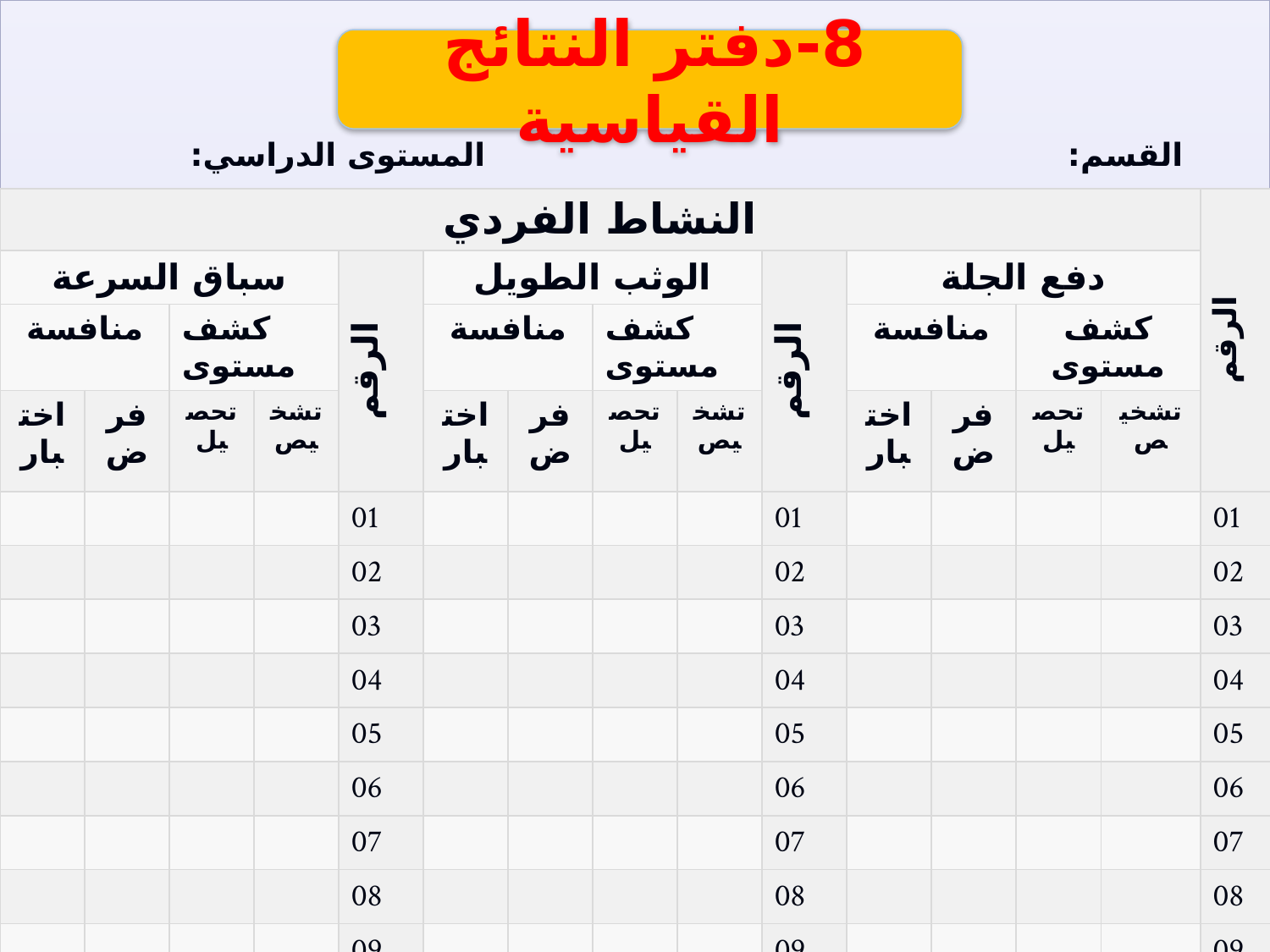

8-دفتر النتائج القياسية
#
القسم:                                                     المستوى الدراسي:
| النشاط الفردي |  |  |  |  |  |  |  |  |  |  |  |  |  | الرقم |
| --- | --- | --- | --- | --- | --- | --- | --- | --- | --- | --- | --- | --- | --- | --- |
| سباق السرعة |  |  |  | الرقم | الوثب الطويل |  |  |  | الرقم | دفع الجلة |  |  |  |  |
| منافسة |  | كشف مستوى |  |  | منافسة |  | كشف مستوى |  |  | منافسة |  | كشف مستوى |  |  |
| اختبار | فرض | تحصيل | تشخيص |  | اختبار | فرض | تحصيل | تشخيص |  | اختبار | فرض | تحصيل | تشخيص |  |
|  |  |  |  | 01 |  |  |  |  | 01 |  |  |  |  | 01 |
|  |  |  |  | 02 |  |  |  |  | 02 |  |  |  |  | 02 |
|  |  |  |  | 03 |  |  |  |  | 03 |  |  |  |  | 03 |
|  |  |  |  | 04 |  |  |  |  | 04 |  |  |  |  | 04 |
|  |  |  |  | 05 |  |  |  |  | 05 |  |  |  |  | 05 |
|  |  |  |  | 06 |  |  |  |  | 06 |  |  |  |  | 06 |
|  |  |  |  | 07 |  |  |  |  | 07 |  |  |  |  | 07 |
|  |  |  |  | 08 |  |  |  |  | 08 |  |  |  |  | 08 |
|  |  |  |  | 09 |  |  |  |  | 09 |  |  |  |  | 09 |
|  |  |  |  | 10 |  |  |  |  | 10 |  |  |  |  | 10 |
|  |  |  |  | 11 |  |  |  |  | 11 |  |  |  |  | 11 |